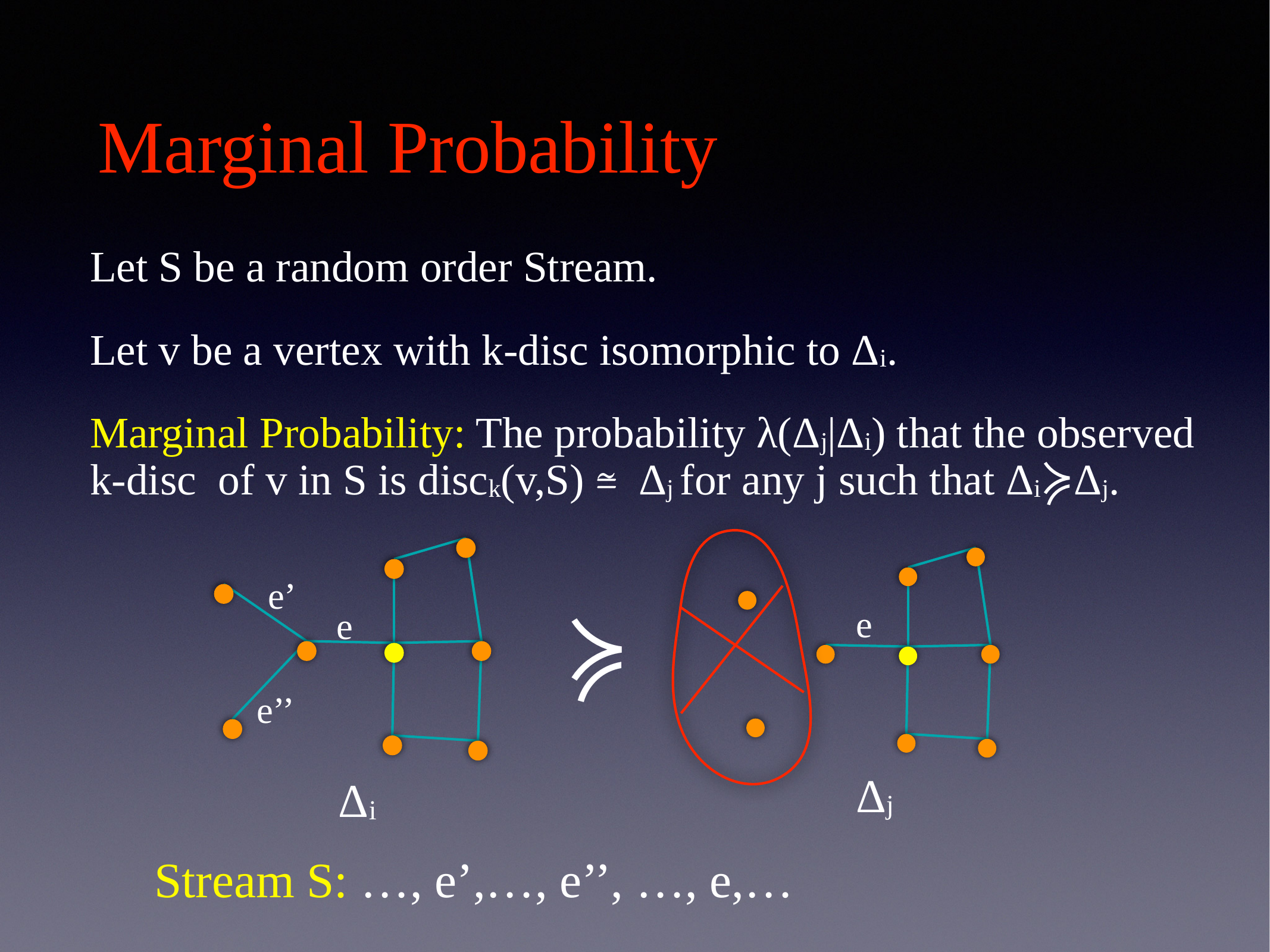

# Marginal Probability
Let S be a random order Stream.
Let v be a vertex with k-disc isomorphic to Δi.
Marginal Probability: The probability λ(Δj|Δi) that the observed k-disc  of v in S is disck(v,S) ≅ Δj for any j such that Δi≽Δj.

e

Δj

e’

e

e’’

Δi
≽
Stream S: …, e’,…, e’’, …, e,…